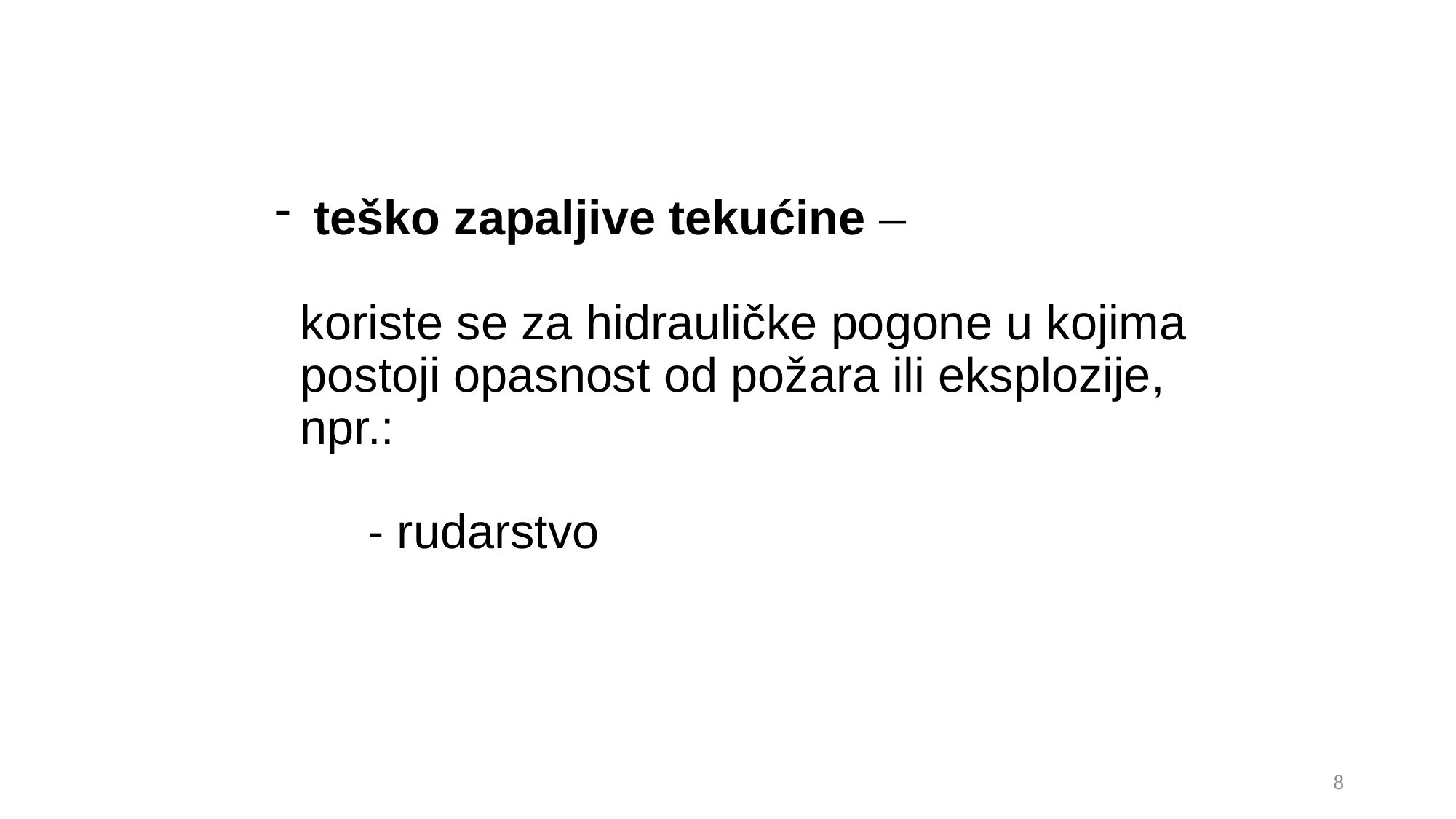

# teško zapaljive tekućine – koriste se za hidrauličke pogone u kojima postoji opasnost od požara ili eksplozije, npr.: - rudarstvo
8